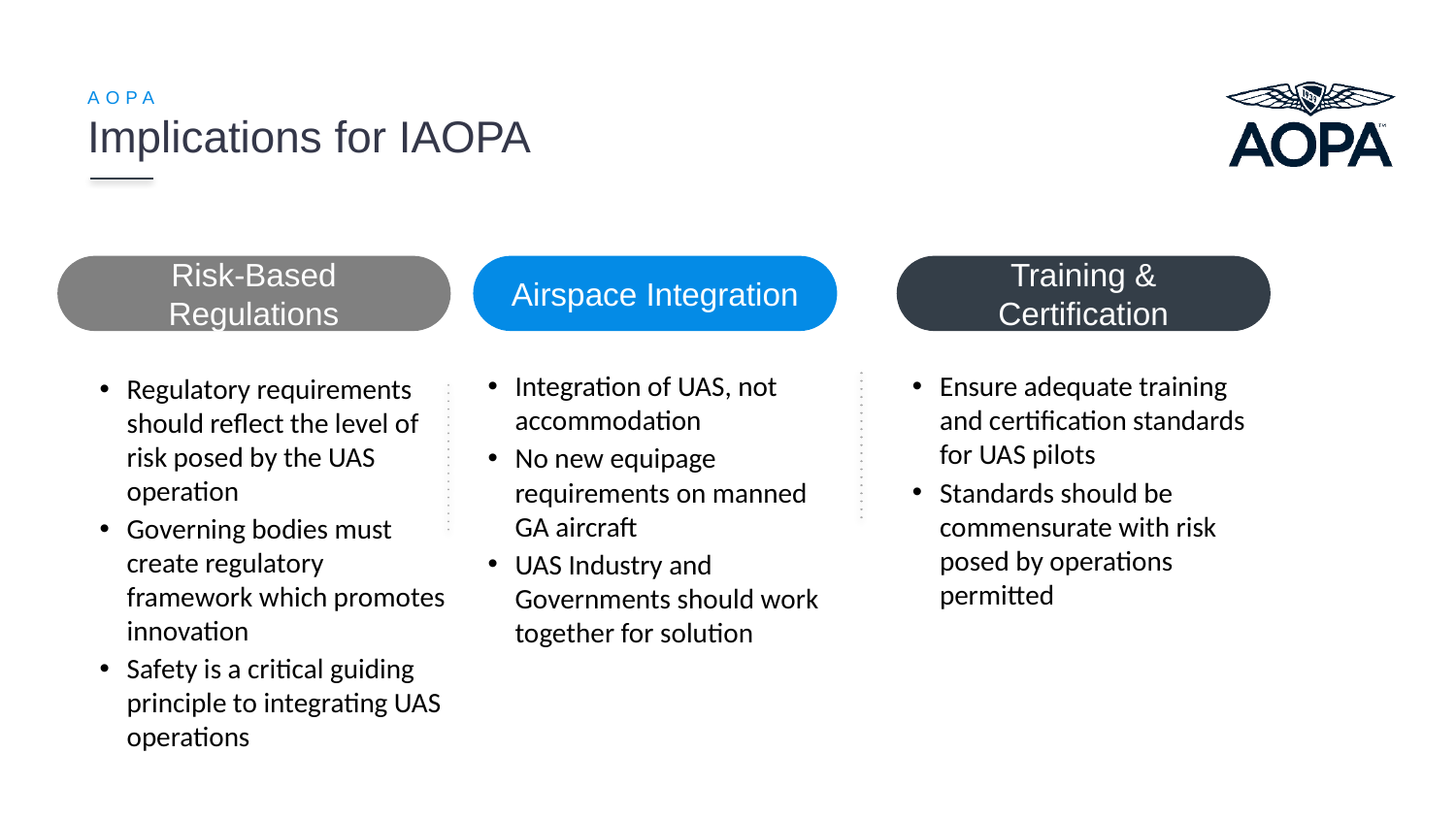

Implications for IAOPA
AOPA
Risk-Based Regulations
Airspace Integration
Training & Certification
Integration of UAS, not accommodation
No new equipage requirements on manned GA aircraft
UAS Industry and Governments should work together for solution
Ensure adequate training and certification standards for UAS pilots
Standards should be commensurate with risk posed by operations permitted
Regulatory requirements should reflect the level of risk posed by the UAS operation
Governing bodies must create regulatory framework which promotes innovation
Safety is a critical guiding principle to integrating UAS operations